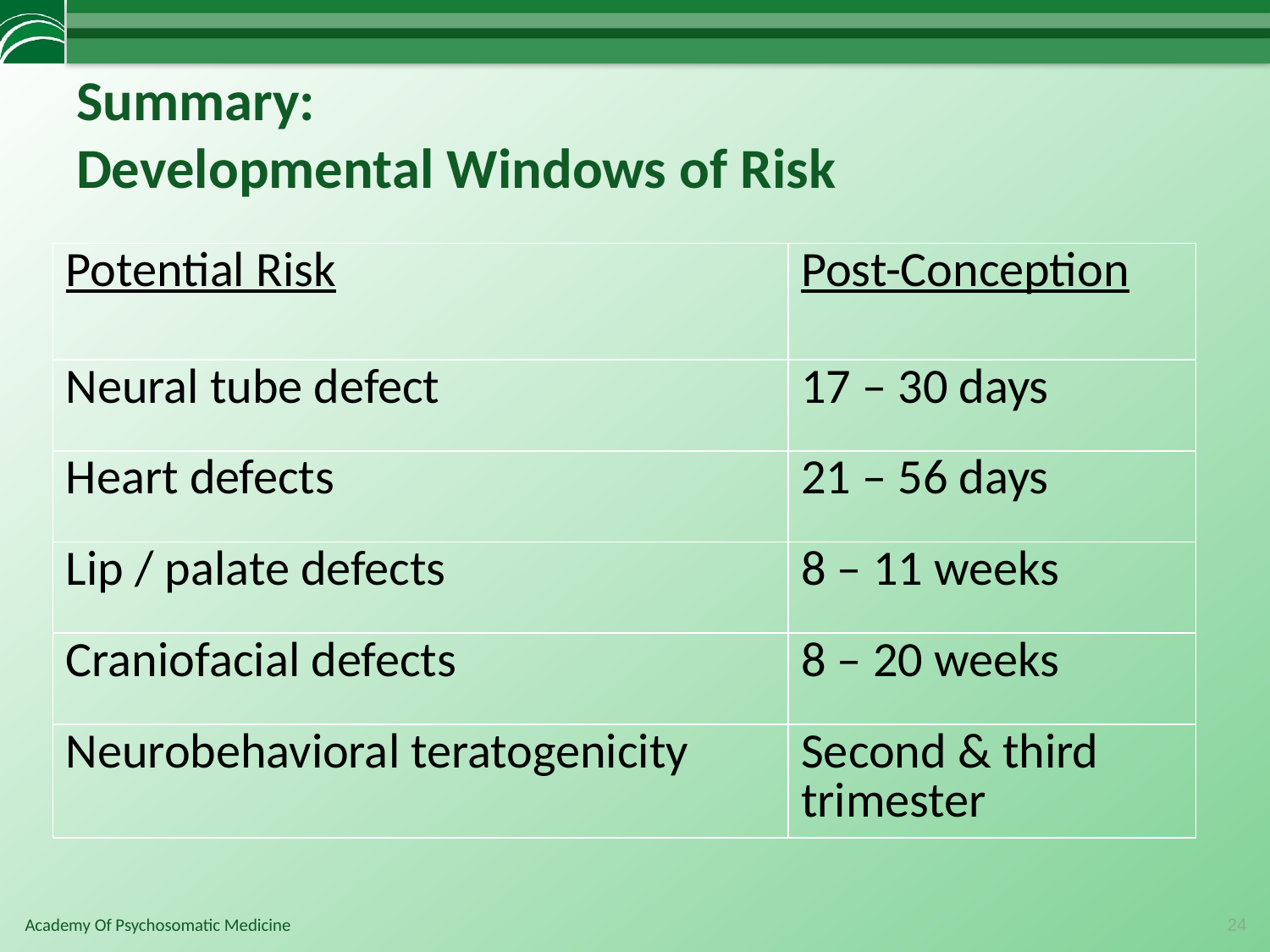

# Summary: Developmental Windows of Risk
| Potential Risk | Post-Conception |
| --- | --- |
| Neural tube defect | 17 – 30 days |
| Heart defects | 21 – 56 days |
| Lip / palate defects | 8 – 11 weeks |
| Craniofacial defects | 8 – 20 weeks |
| Neurobehavioral teratogenicity | Second & third trimester |
24